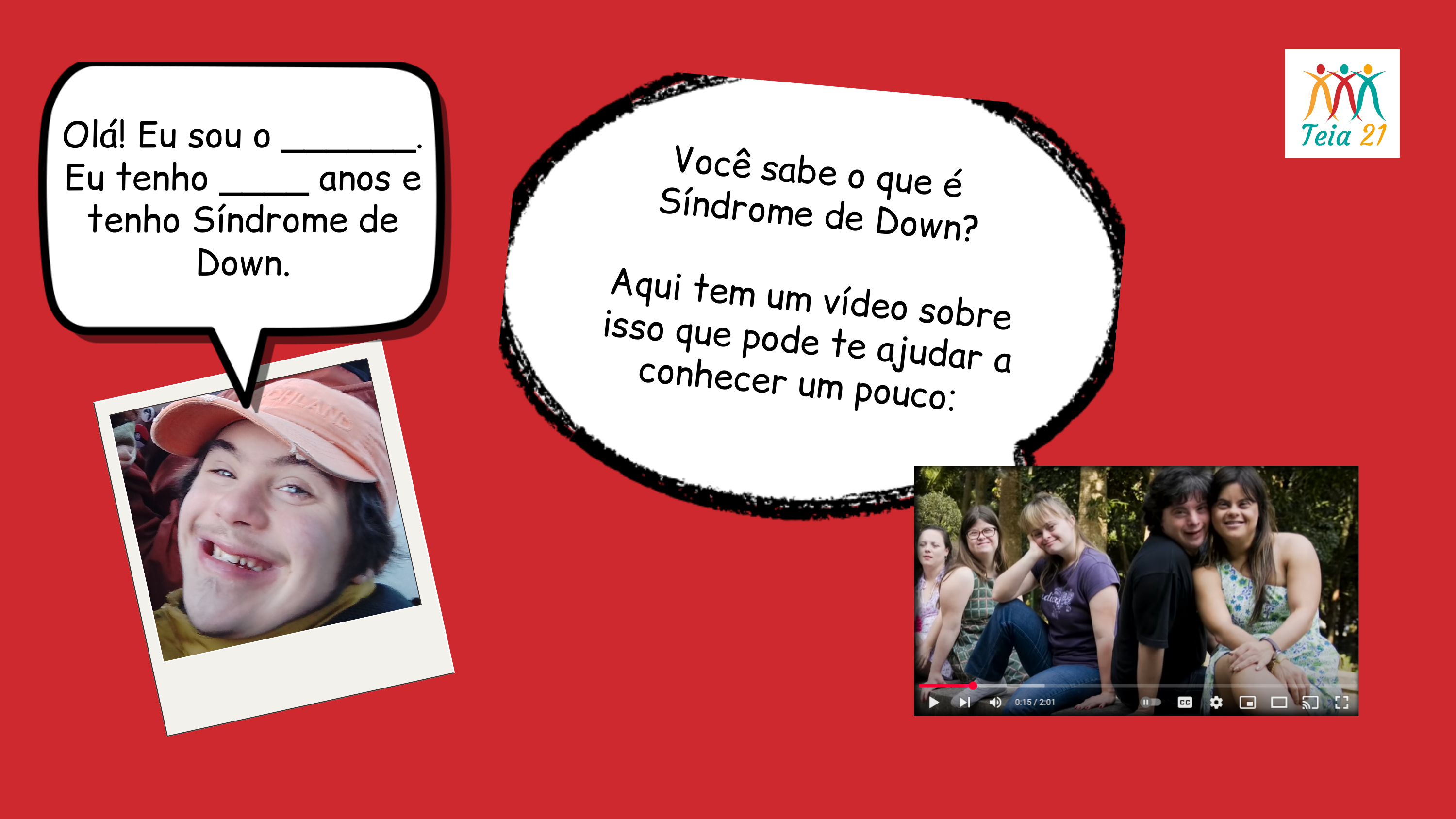

Olá! Eu sou o ______.
Eu tenho ____ anos e tenho Síndrome de Down.

Você sabe o que é
Síndrome de Down?

Aqui tem um vídeo sobre isso que pode te ajudar a conhecer um pouco: